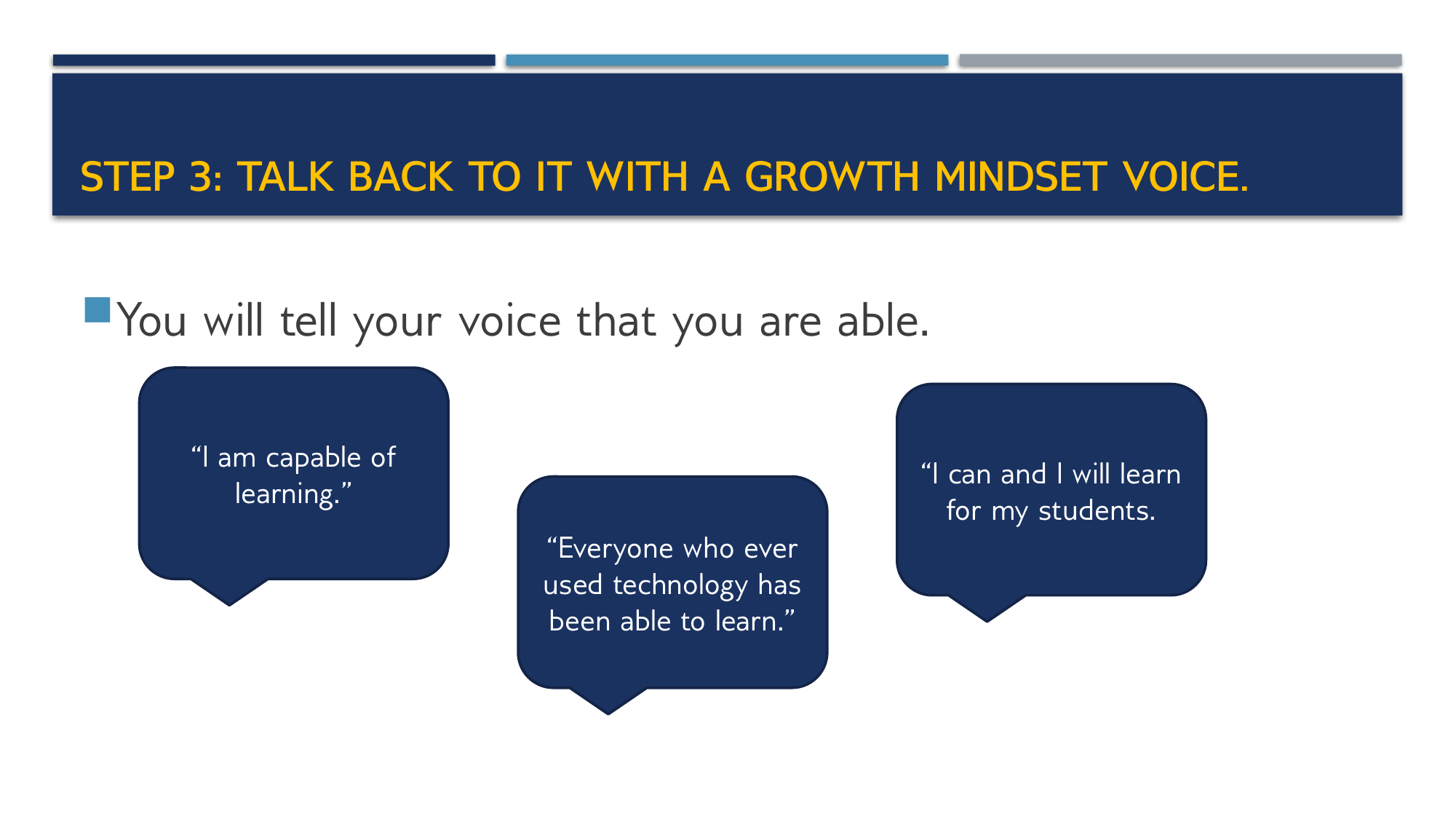

# Step 3: Talk back to it with a growth mindset voice.
You will tell your voice that you are able.

“I am capable of learning.”
“I can and I will learn for my students.
“Everyone who ever used technology has been able to learn.”